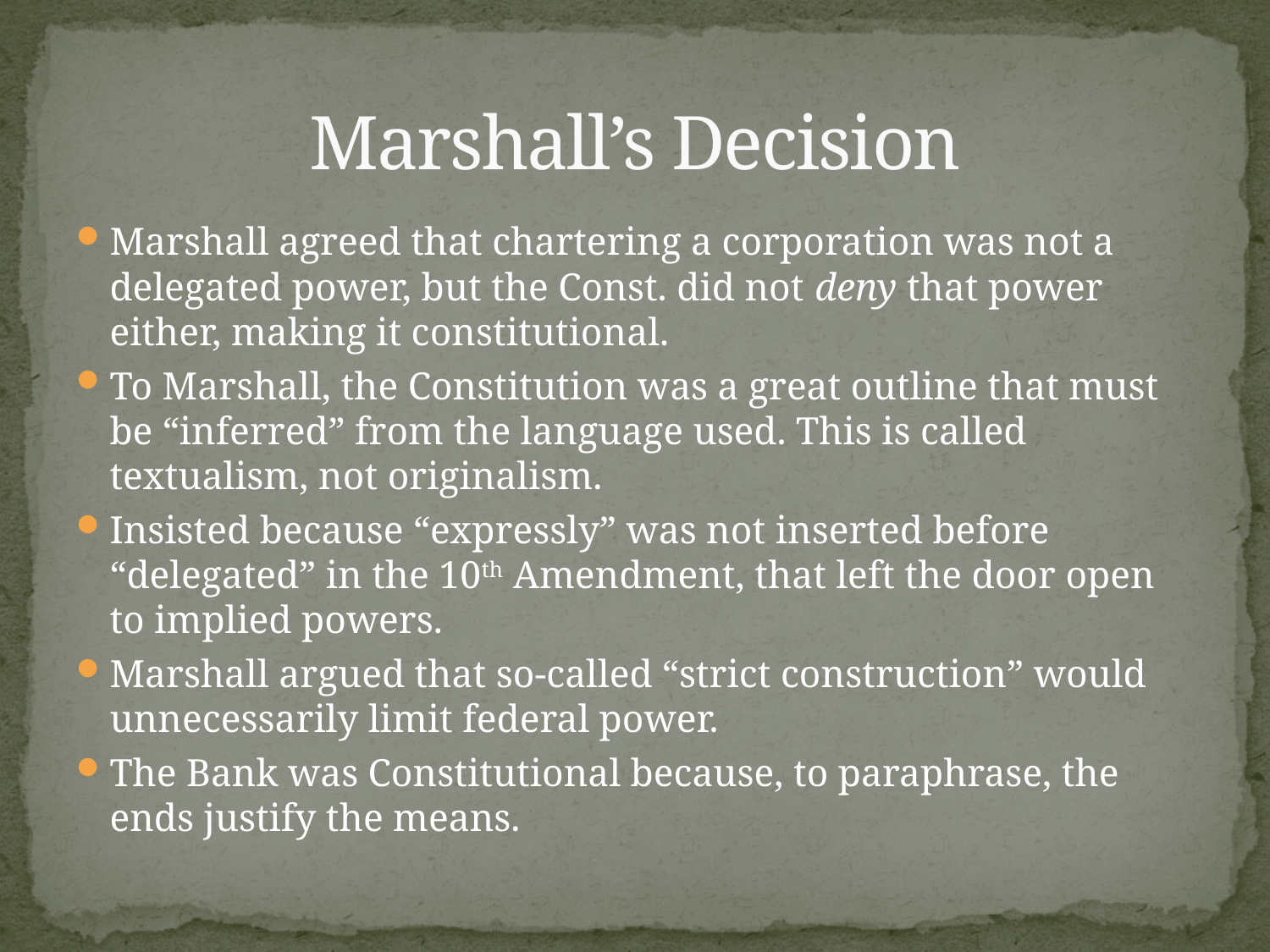

# Marshall’s Decision
Marshall agreed that chartering a corporation was not a delegated power, but the Const. did not deny that power either, making it constitutional.
To Marshall, the Constitution was a great outline that must be “inferred” from the language used. This is called textualism, not originalism.
Insisted because “expressly” was not inserted before “delegated” in the 10th Amendment, that left the door open to implied powers.
Marshall argued that so-called “strict construction” would unnecessarily limit federal power.
The Bank was Constitutional because, to paraphrase, the ends justify the means.